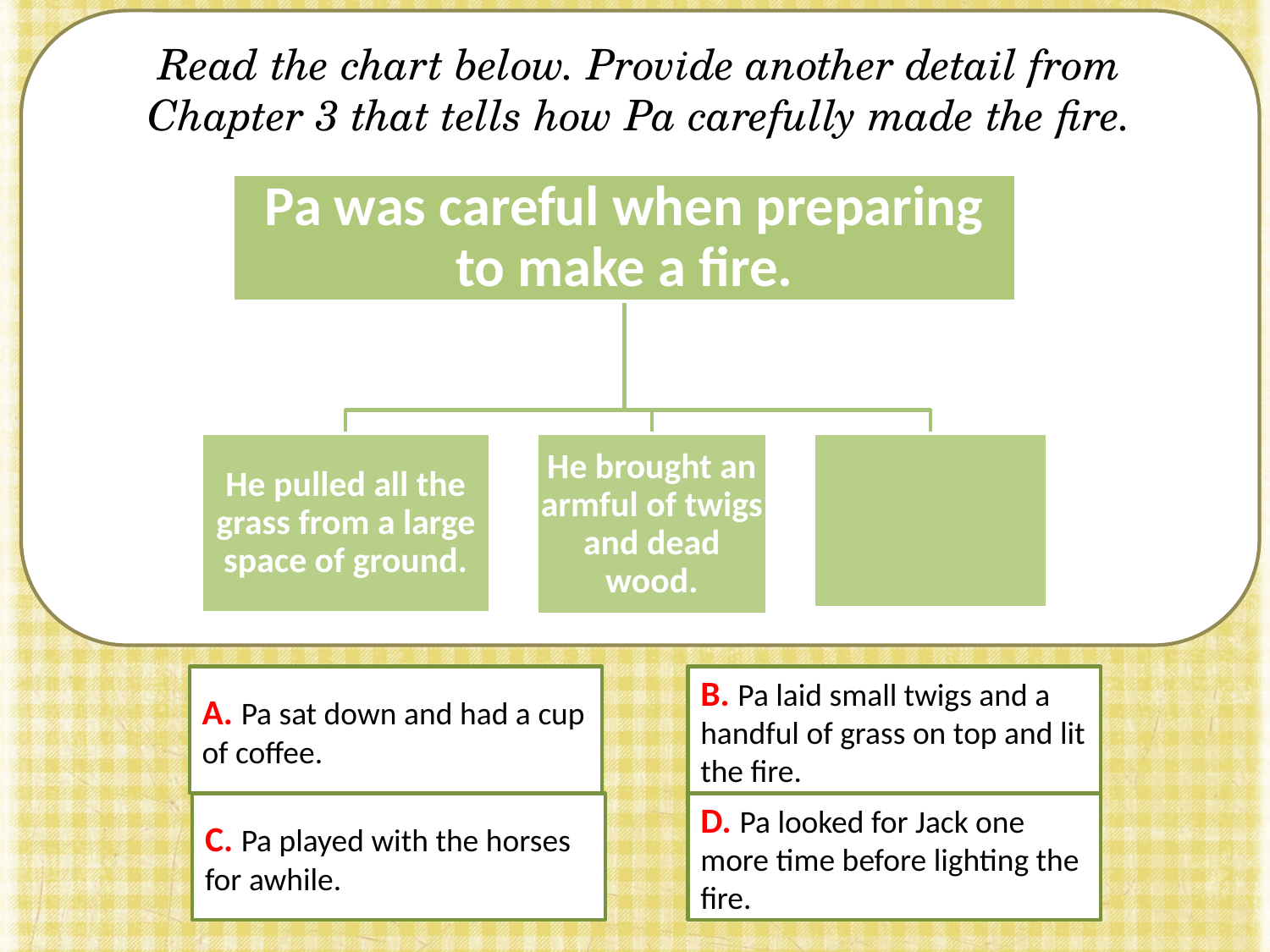

Read the chart below. Provide another detail from Chapter 3 that tells how Pa carefully made the fire.
Pa was careful when preparing to make a fire.
He pulled all the grass from a large space of ground.
He brought an armful of twigs and dead wood.

A. Pa sat down and had a cup of coffee.
B. Pa laid small twigs and a handful of grass on top and lit the fire.
C. Pa played with the horses for awhile.
D. Pa looked for Jack one more time before lighting the fire.